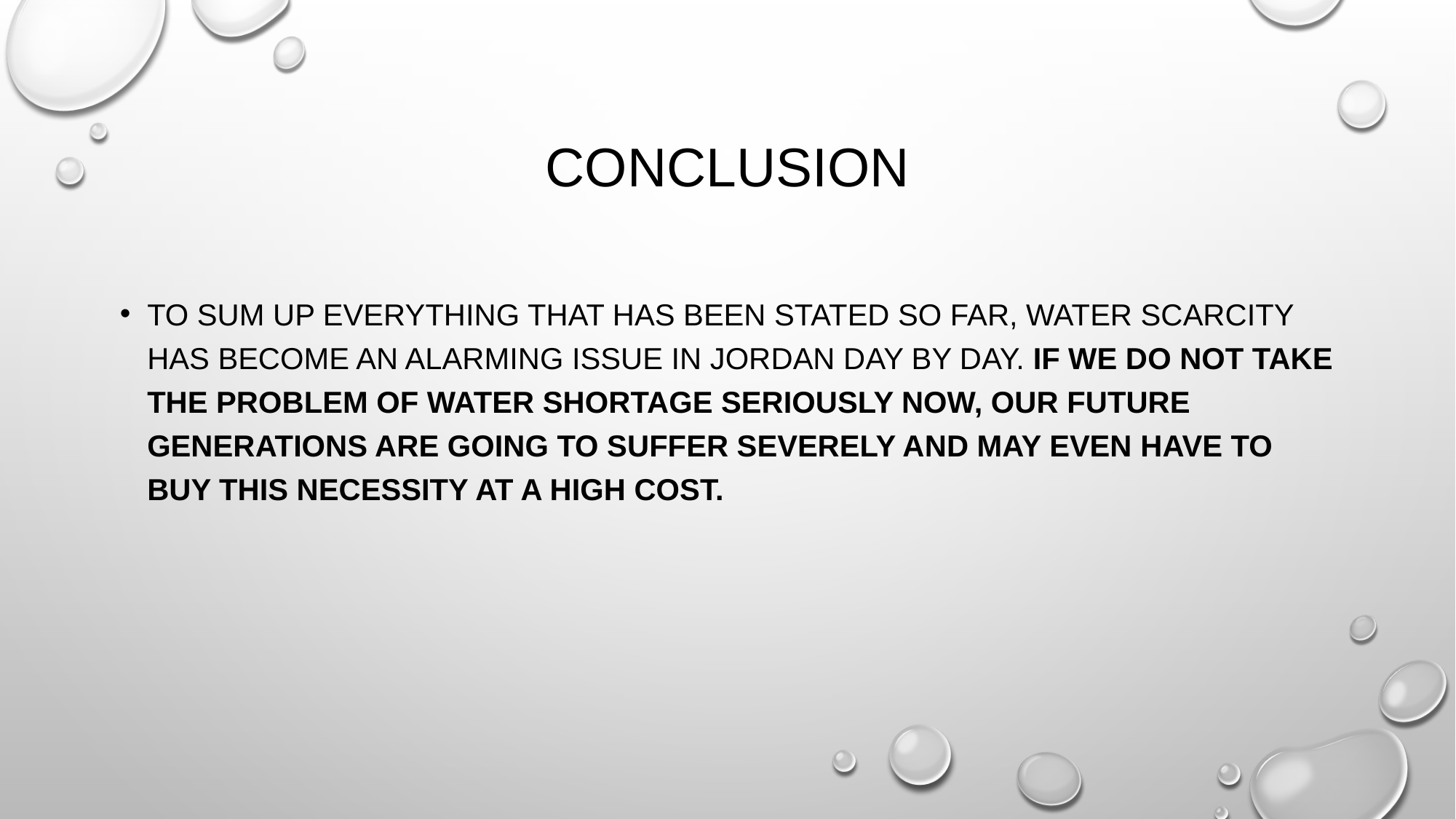

# Conclusion
To sum up everything that has been stated so far, water scarcity has become an alarming issue in Jordan day by day. If we do not take the problem of water shortage seriously now, our future generations are going to suffer severely and may even have to buy this necessity at a high cost.